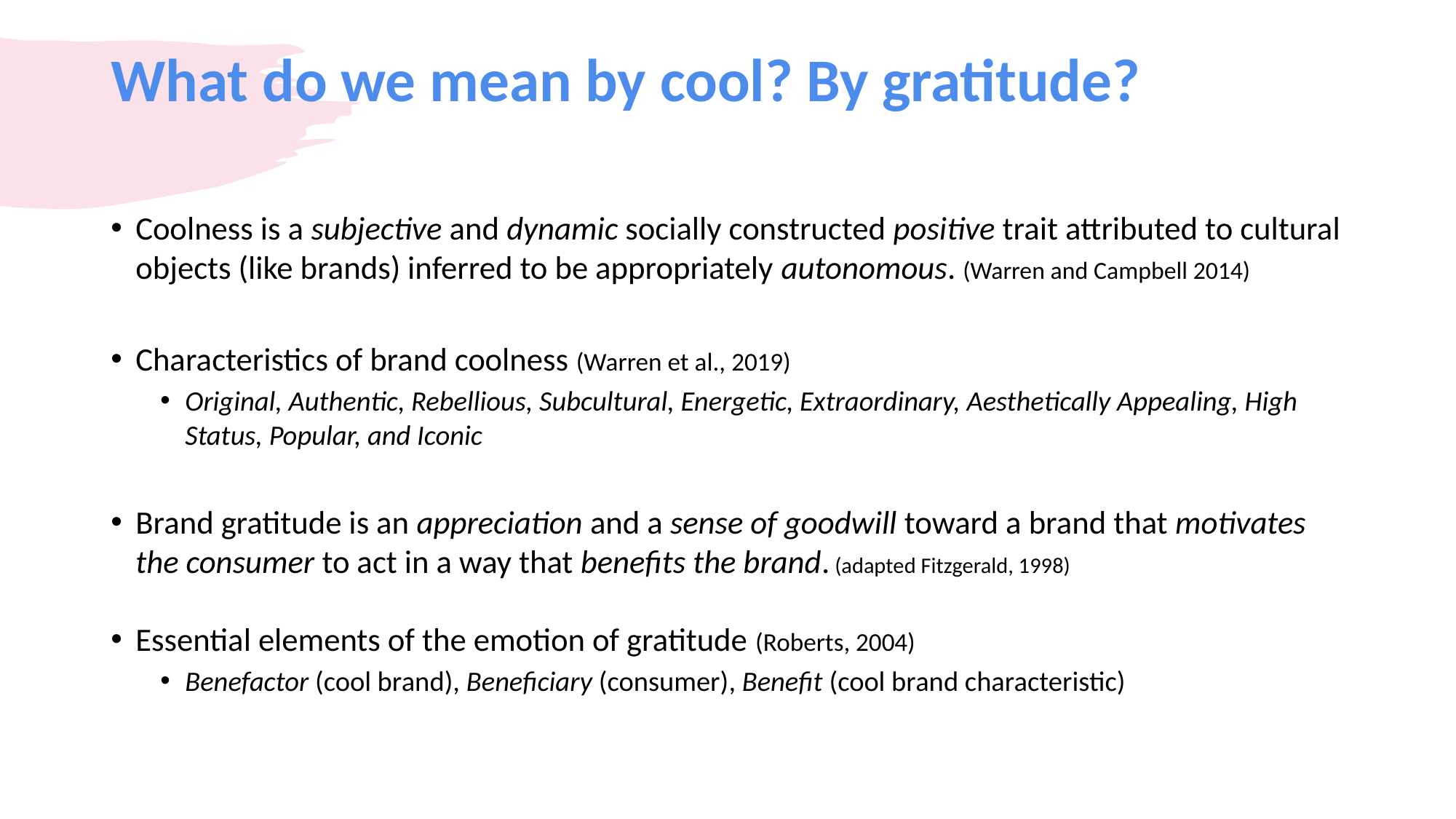

# What do we mean by cool? By gratitude?
Coolness is a subjective and dynamic socially constructed positive trait attributed to cultural objects (like brands) inferred to be appropriately autonomous. (Warren and Campbell 2014)

Characteristics of brand coolness (Warren et al., 2019)
Original, Authentic, Rebellious, Subcultural, Energetic, Extraordinary, Aesthetically Appealing, High Status, Popular, and Iconic

Brand gratitude is an appreciation and a sense of goodwill toward a brand that motivates the consumer to act in a way that benefits the brand. (adapted Fitzgerald, 1998)

Essential elements of the emotion of gratitude (Roberts, 2004)
Benefactor (cool brand), Beneficiary (consumer), Benefit (cool brand characteristic)